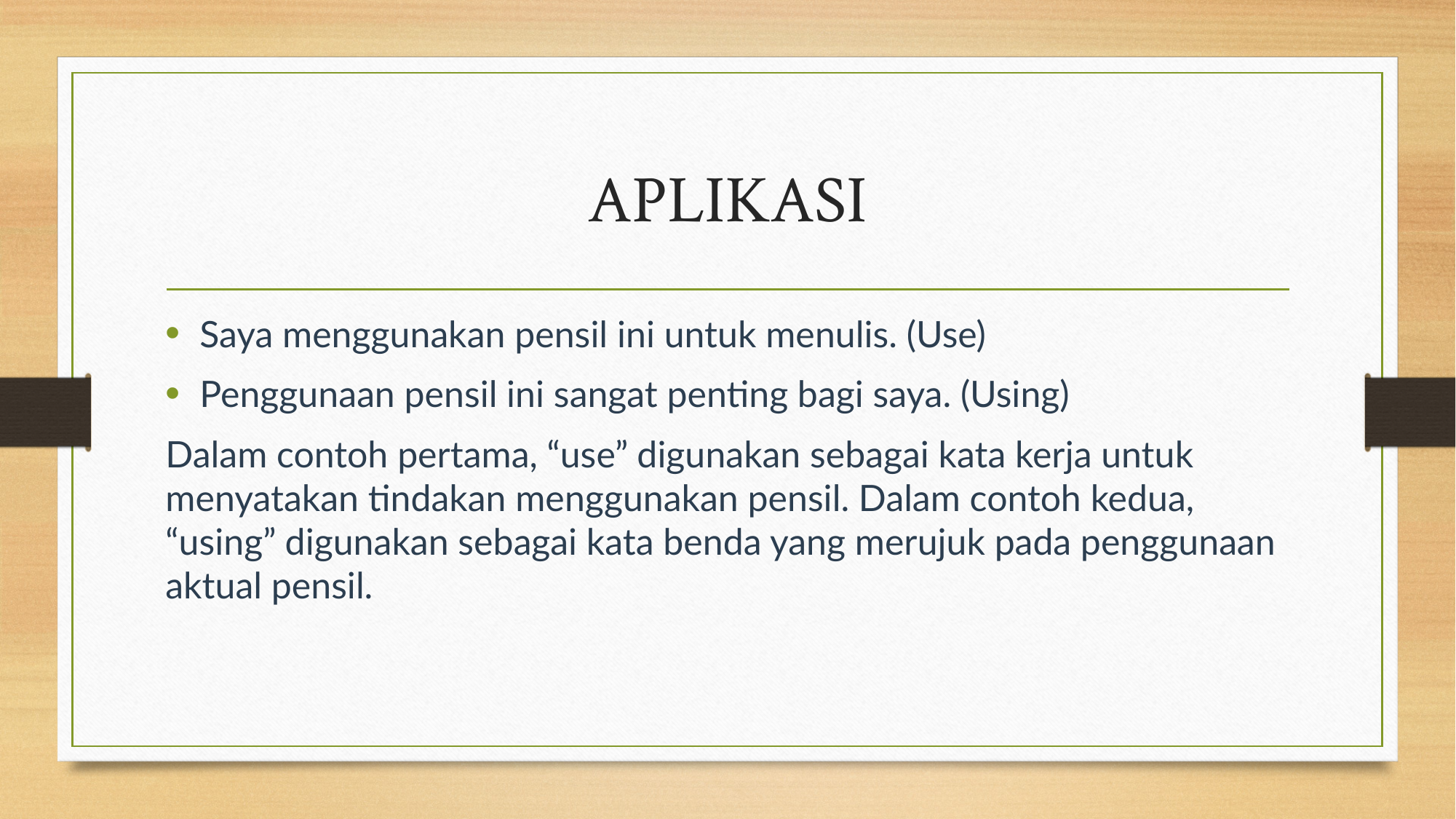

# APLIKASI
Saya menggunakan pensil ini untuk menulis. (Use)
Penggunaan pensil ini sangat penting bagi saya. (Using)
Dalam contoh pertama, “use” digunakan sebagai kata kerja untuk menyatakan tindakan menggunakan pensil. Dalam contoh kedua, “using” digunakan sebagai kata benda yang merujuk pada penggunaan aktual pensil.